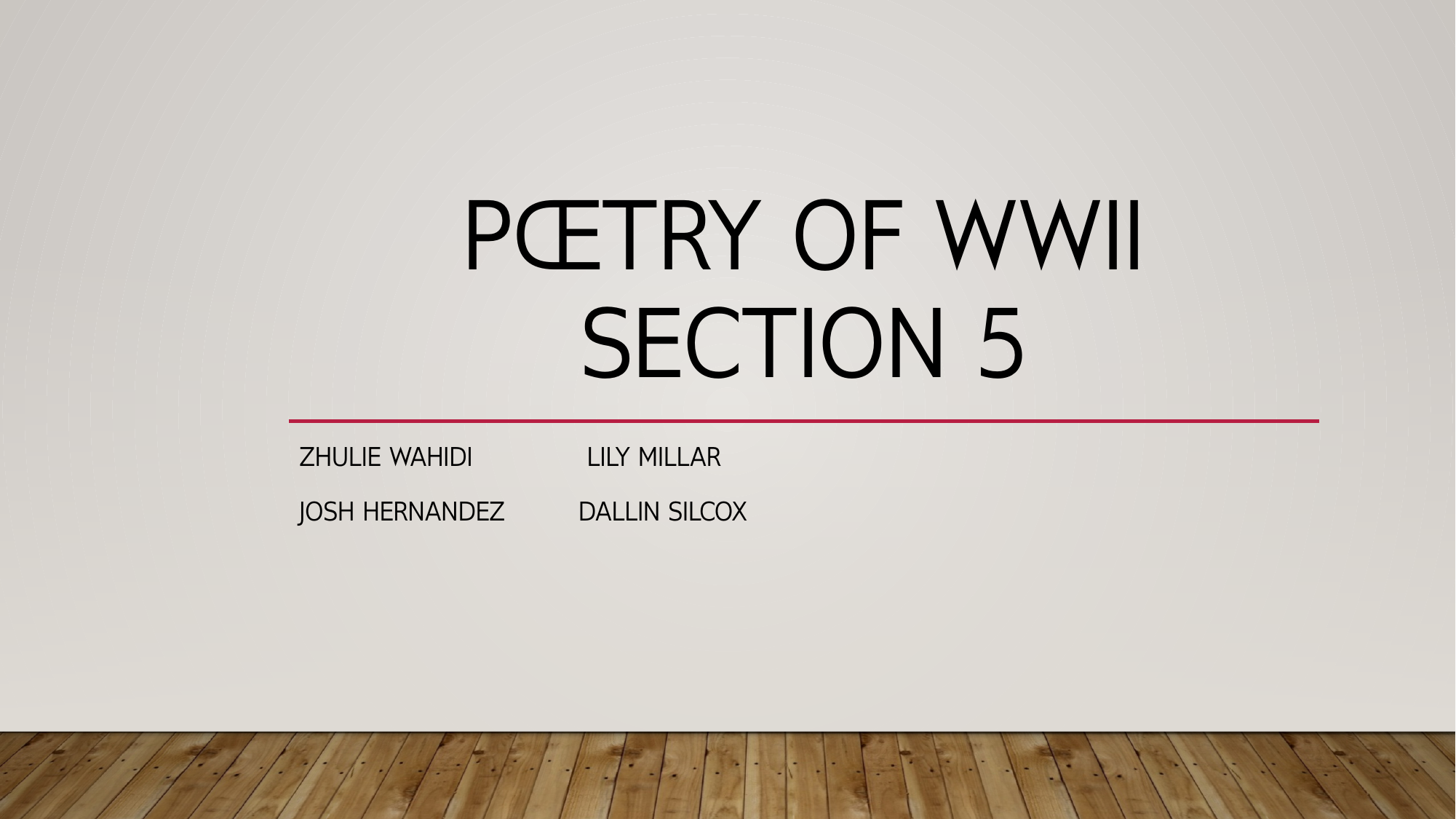

# Poetry of WWII SEction 5
Zhulie wahidi              Lily millar
Josh Hernandez         Dallin silcox